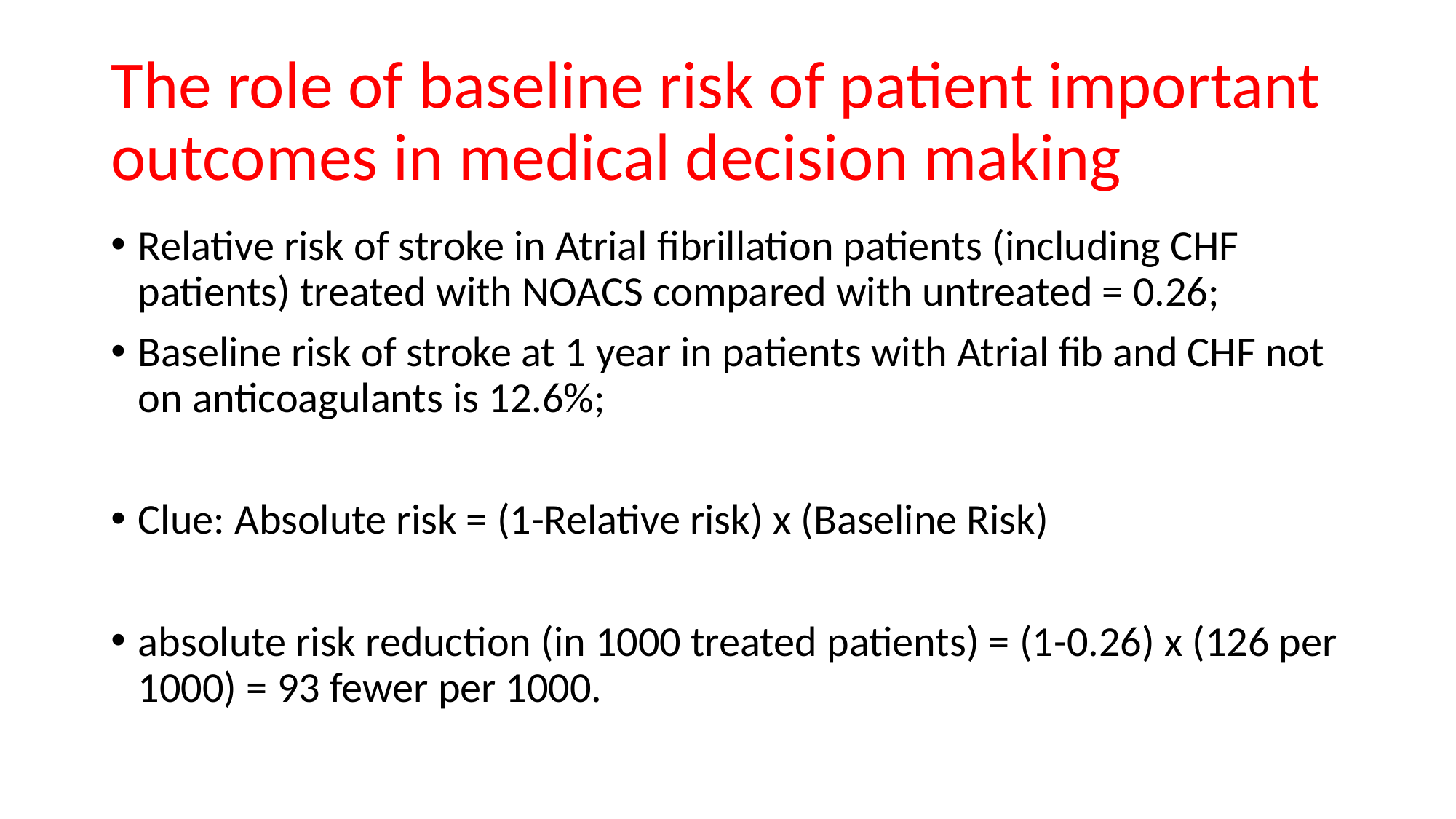

# The role of baseline risk of patient important outcomes in medical decision making
Relative risk of stroke in Atrial fibrillation patients (including CHF patients) treated with NOACS compared with untreated = 0.26;
Baseline risk of stroke at 1 year in patients with Atrial fib and CHF not on anticoagulants is 12.6%;

Clue: Absolute risk = (1-Relative risk) x (Baseline Risk)

absolute risk reduction (in 1000 treated patients) = (1-0.26) x (126 per 1000) = 93 fewer per 1000.